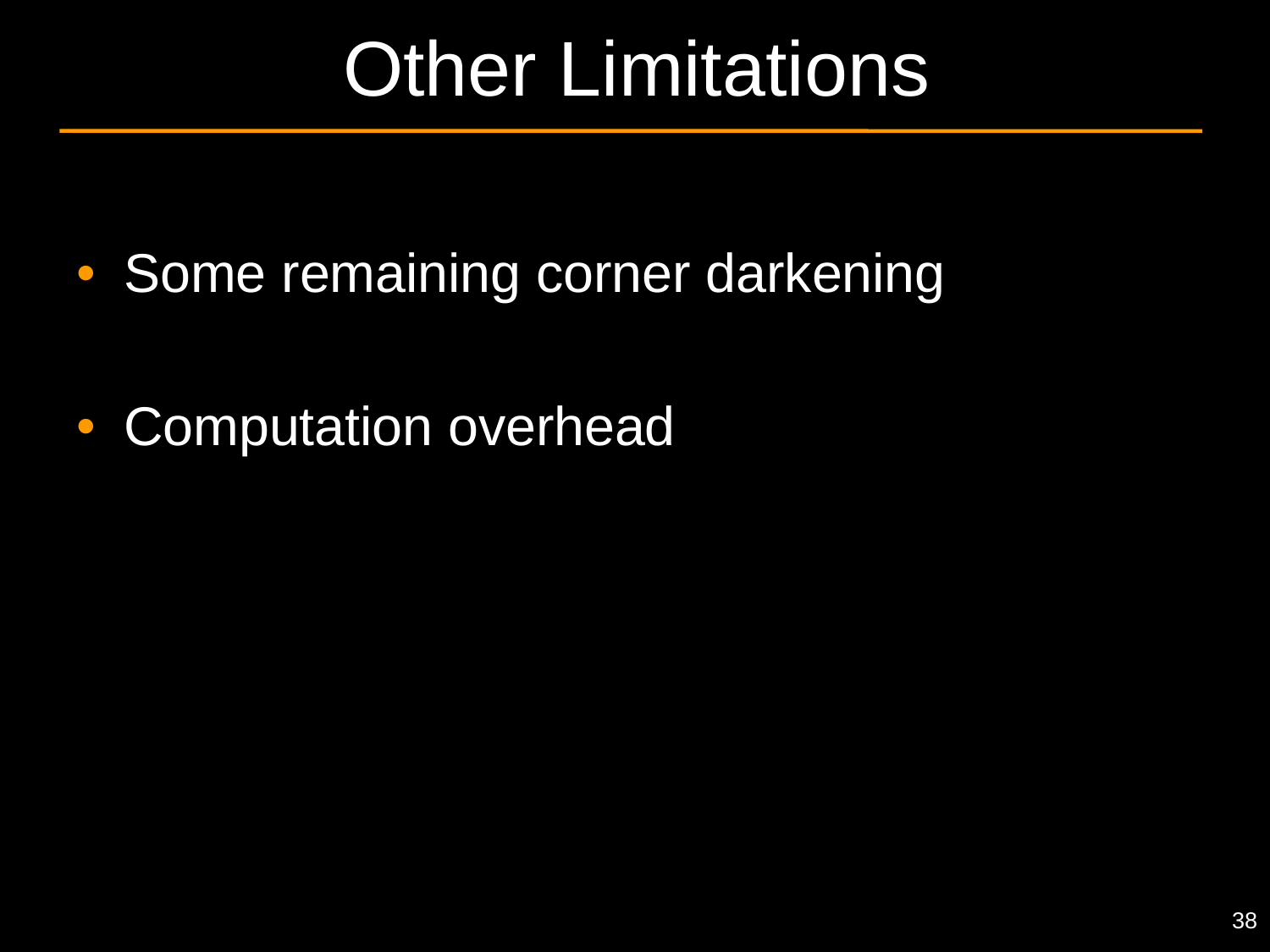

# Other Limitations

Some remaining corner darkening

Computation overhead

38